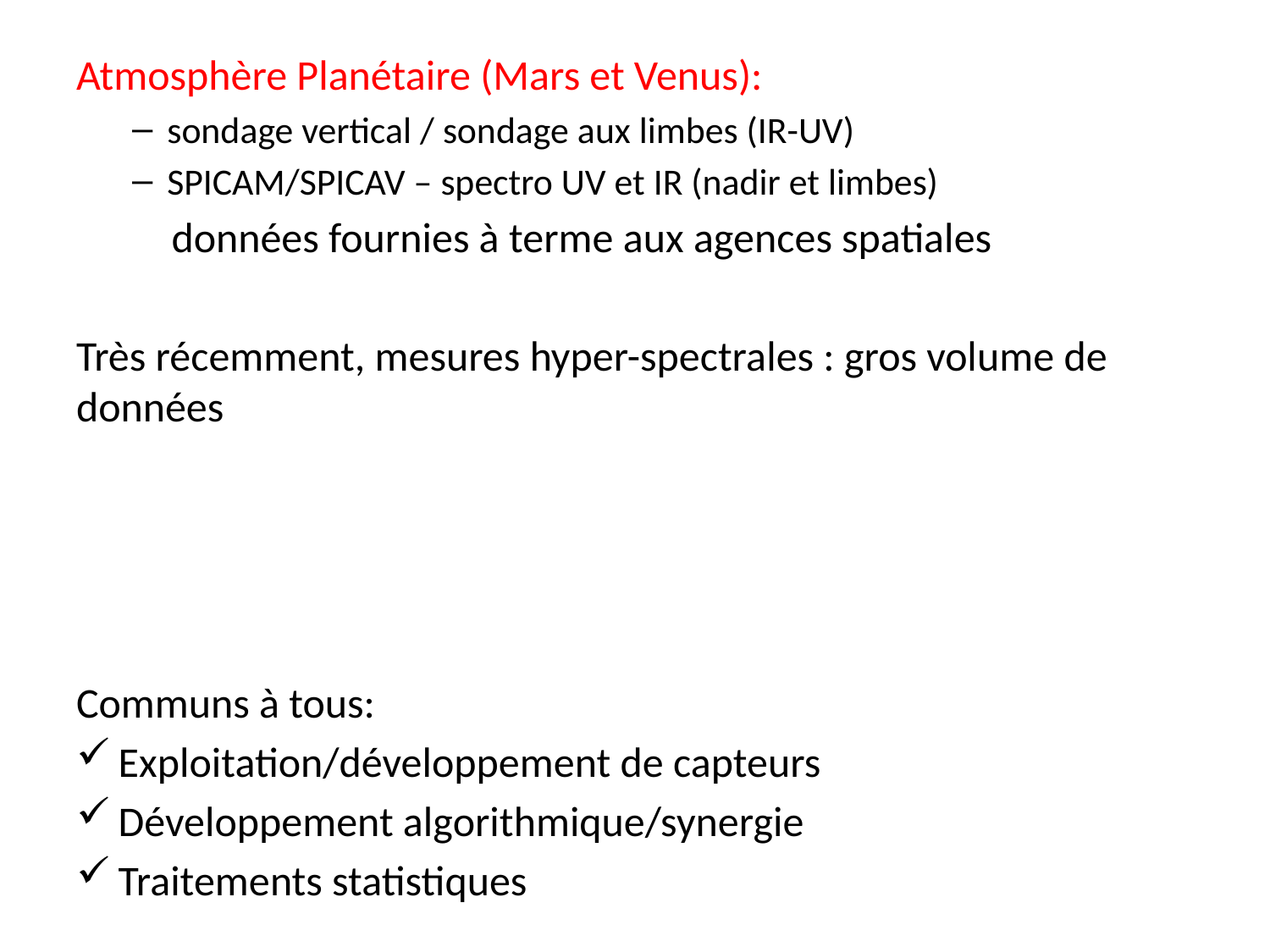

Atmosphère Planétaire (Mars et Venus):
sondage vertical / sondage aux limbes (IR-UV)
SPICAM/SPICAV – spectro UV et IR (nadir et limbes)
	données fournies à terme aux agences spatiales

Très récemment, mesures hyper-spectrales : gros volume de données

Communs à tous:
Exploitation/développement de capteurs
Développement algorithmique/synergie
Traitements statistiques